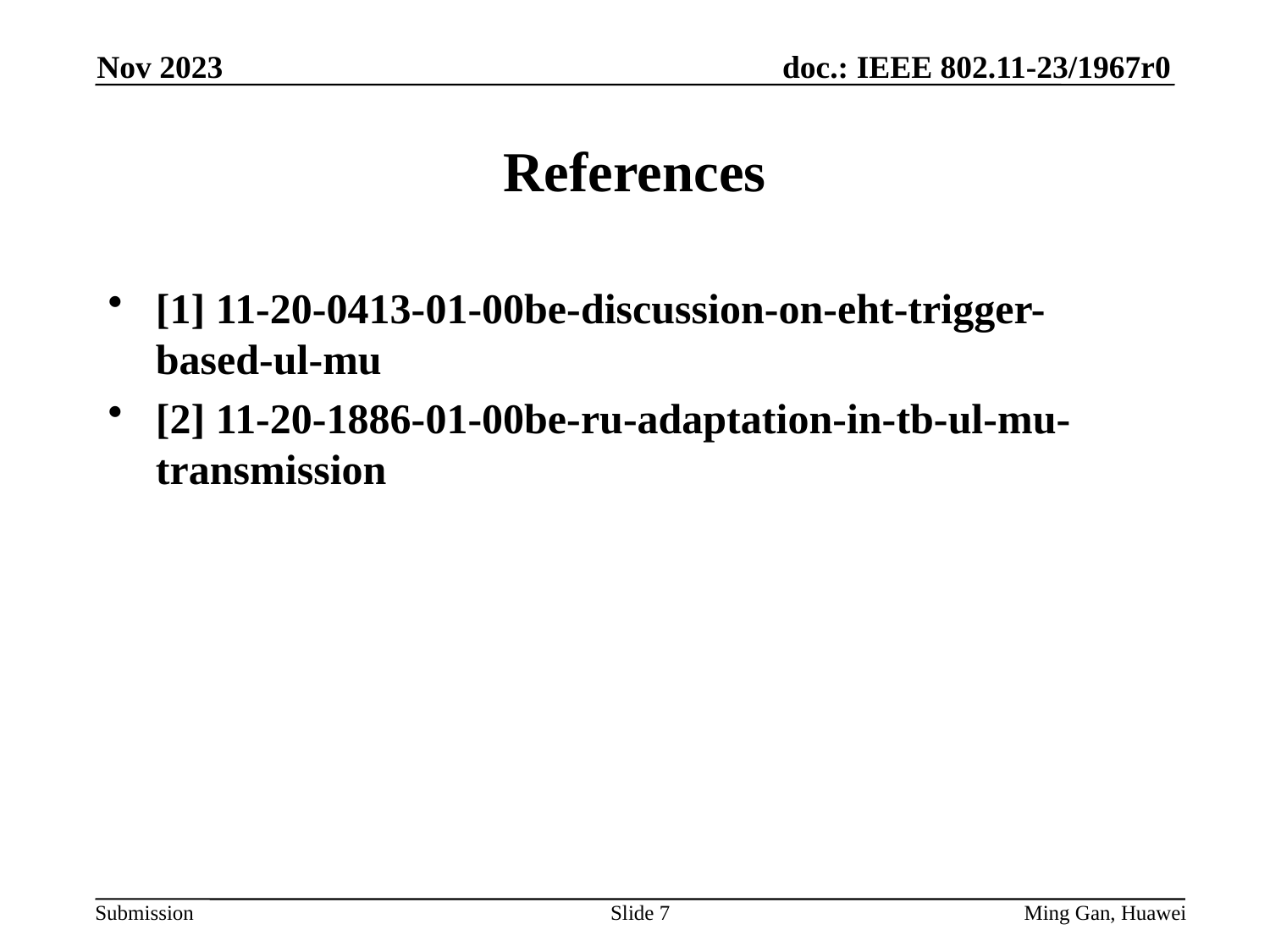

Nov 2023
# References
[1] 11-20-0413-01-00be-discussion-on-eht-trigger-based-ul-mu
[2] 11-20-1886-01-00be-ru-adaptation-in-tb-ul-mu-transmission

Slide 7
Ming Gan, Huawei